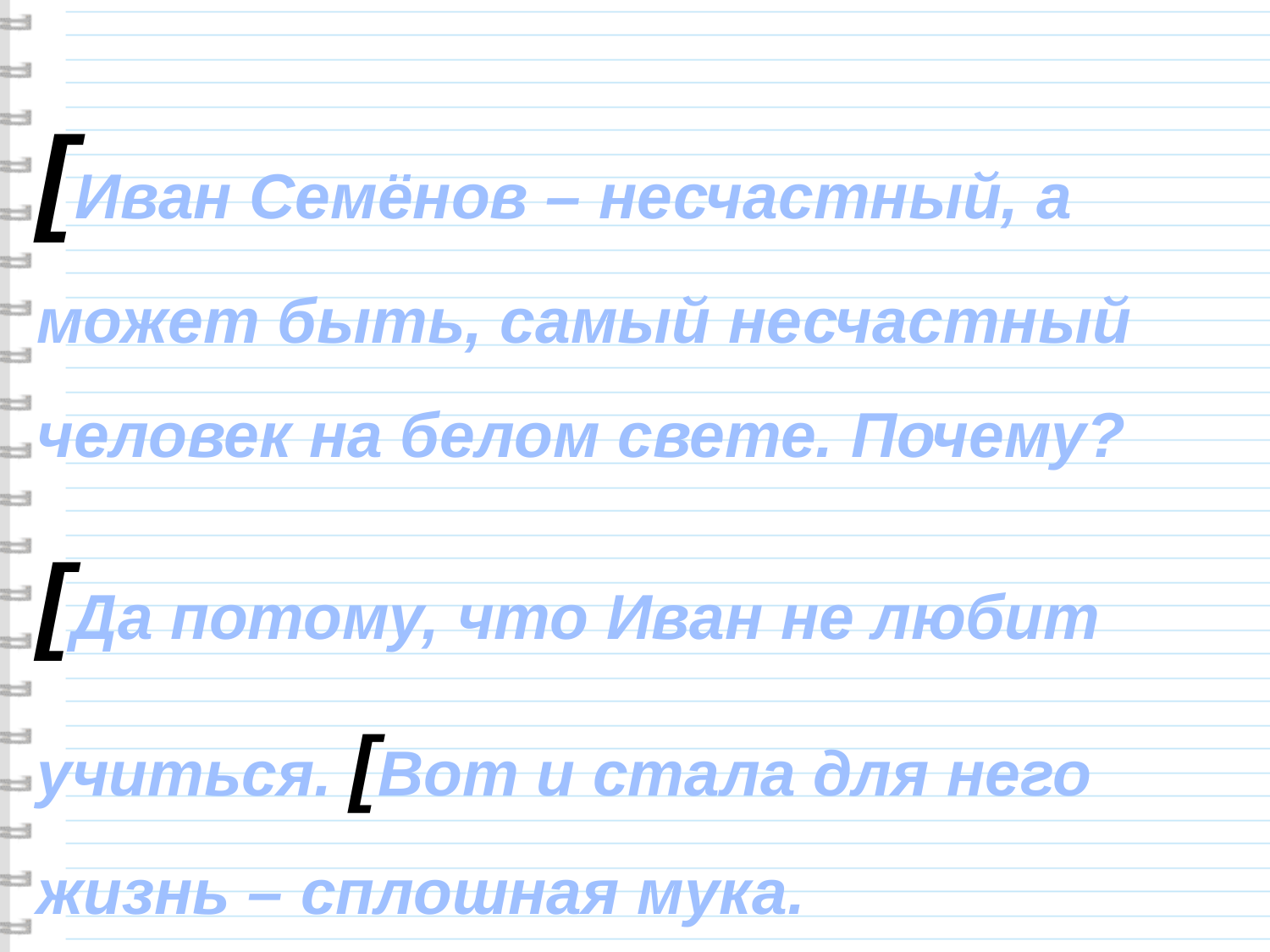

[Иван Семёнов – несчастный, а может быть, самый несчастный человек на белом свете. Почему? [Да потому, что Иван не любит учиться. [Вот и стала для него жизнь – сплошная мука.